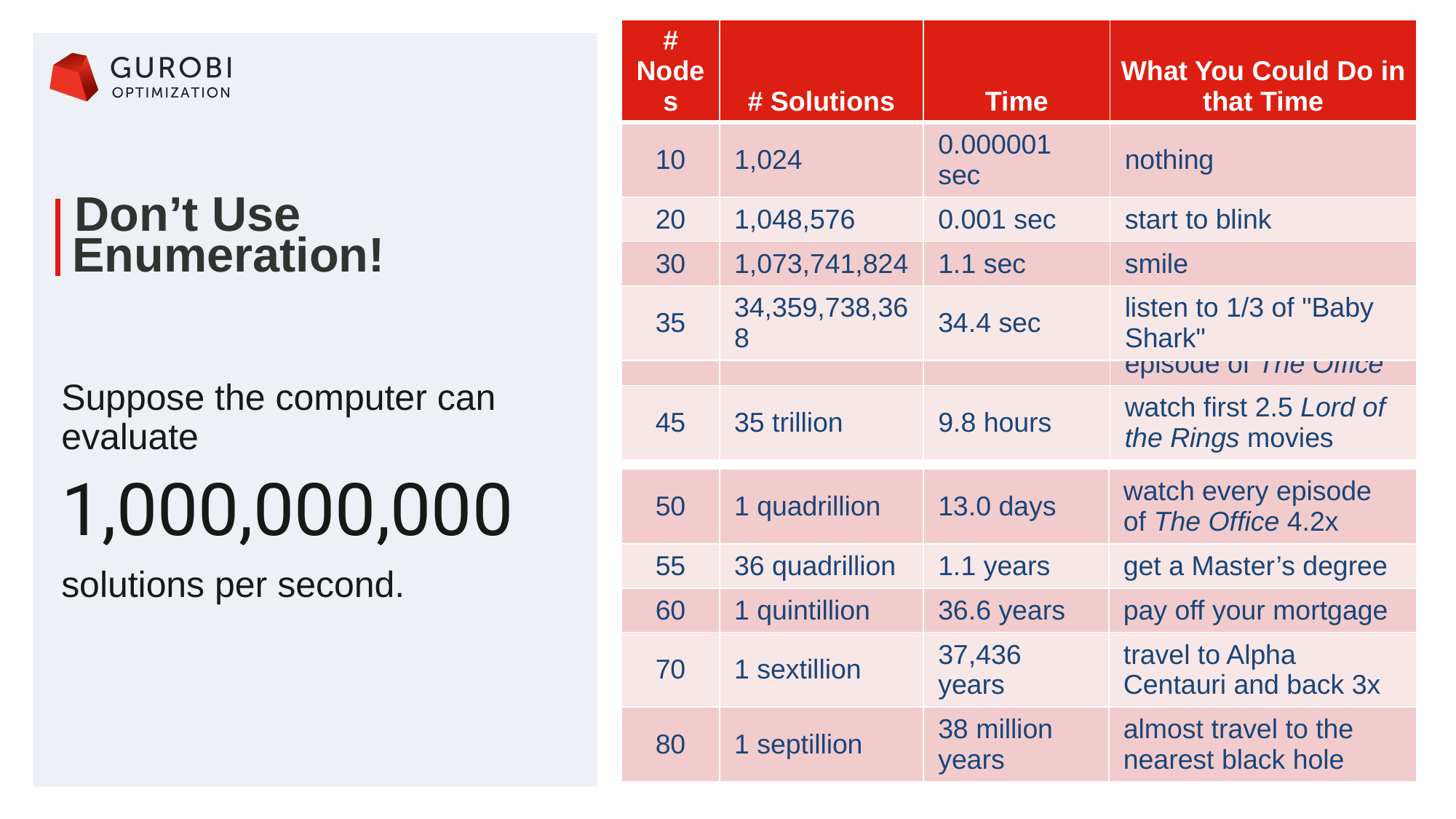

| # Nodes | # Solutions | Time | What You Could Do in that Time |
| --- | --- | --- | --- |
| 10 | 1,024 | 0.000001 sec | nothing |
| 20 | 1,048,576 | 0.001 sec | start to blink |
| 30 | 1,073,741,824 | 1.1 sec | smile |
| 35 | 34,359,738,368 | 34.4 sec | listen to 1/3 of "Baby Shark" |
Don’t Use Enumeration!
| 40 | 1 trillion | 18.3 min | watch most of one episode of The Office |
| --- | --- | --- | --- |
| 45 | 35 trillion | 9.8 hours | watch first 2.5 Lord of the Rings movies |
Suppose the computer can evaluate
1,000,000,000
solutions per second.

| 50 | 1 quadrillion | 13.0 days | watch every episode of The Office 4.2x |
| --- | --- | --- | --- |
| 55 | 36 quadrillion | 1.1 years | get a Master’s degree |
| 60 | 1 quintillion | 36.6 years | pay off your mortgage |
| 70 | 1 sextillion | 37,436 years | travel to Alpha Centauri and back 3x |
| 80 | 1 septillion | 38 million years | almost travel to the nearest black hole |